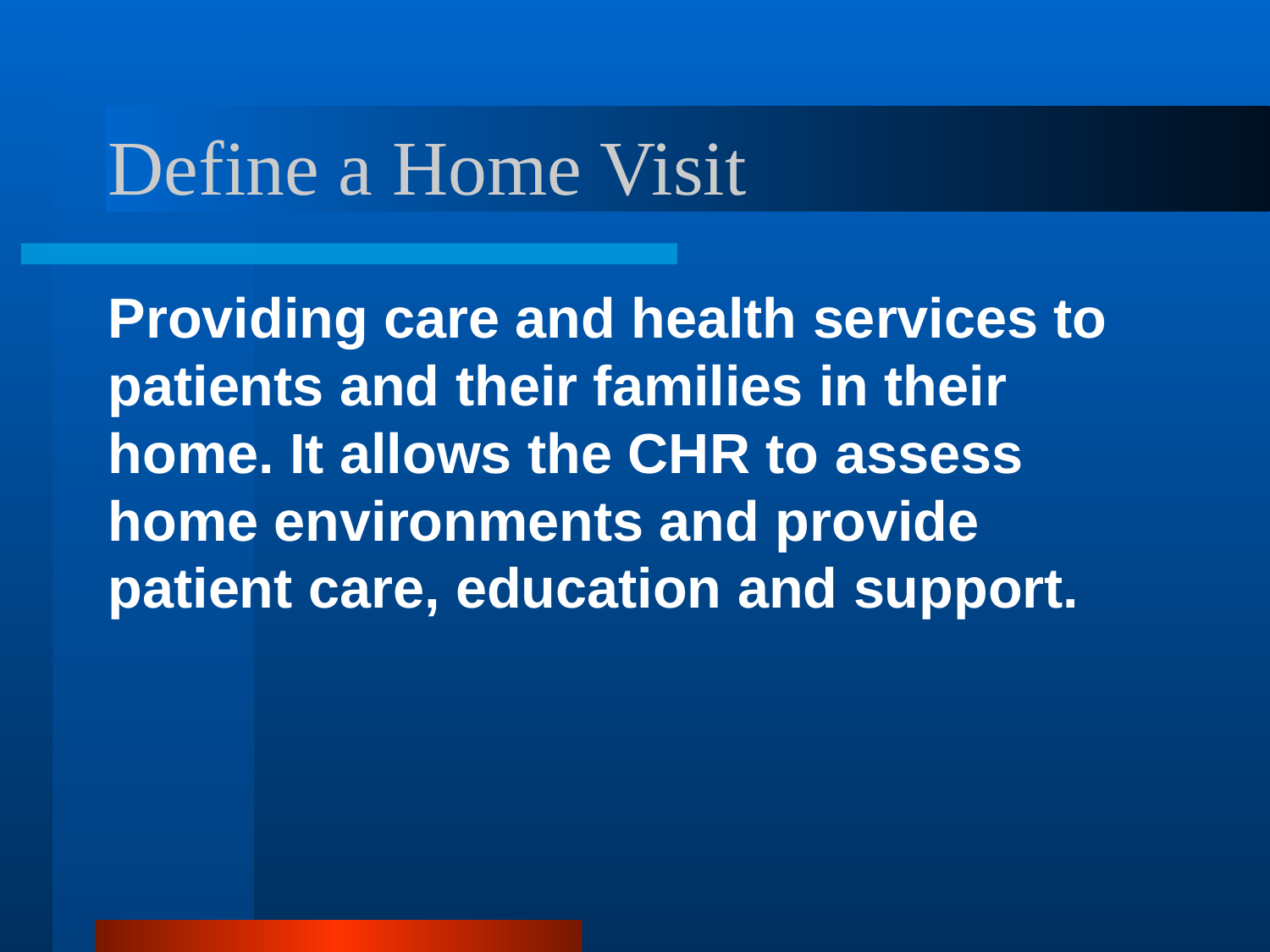

# Define a Home Visit
Providing care and health services to patients and their families in their home. It allows the CHR to assess home environments and provide patient care, education and support.